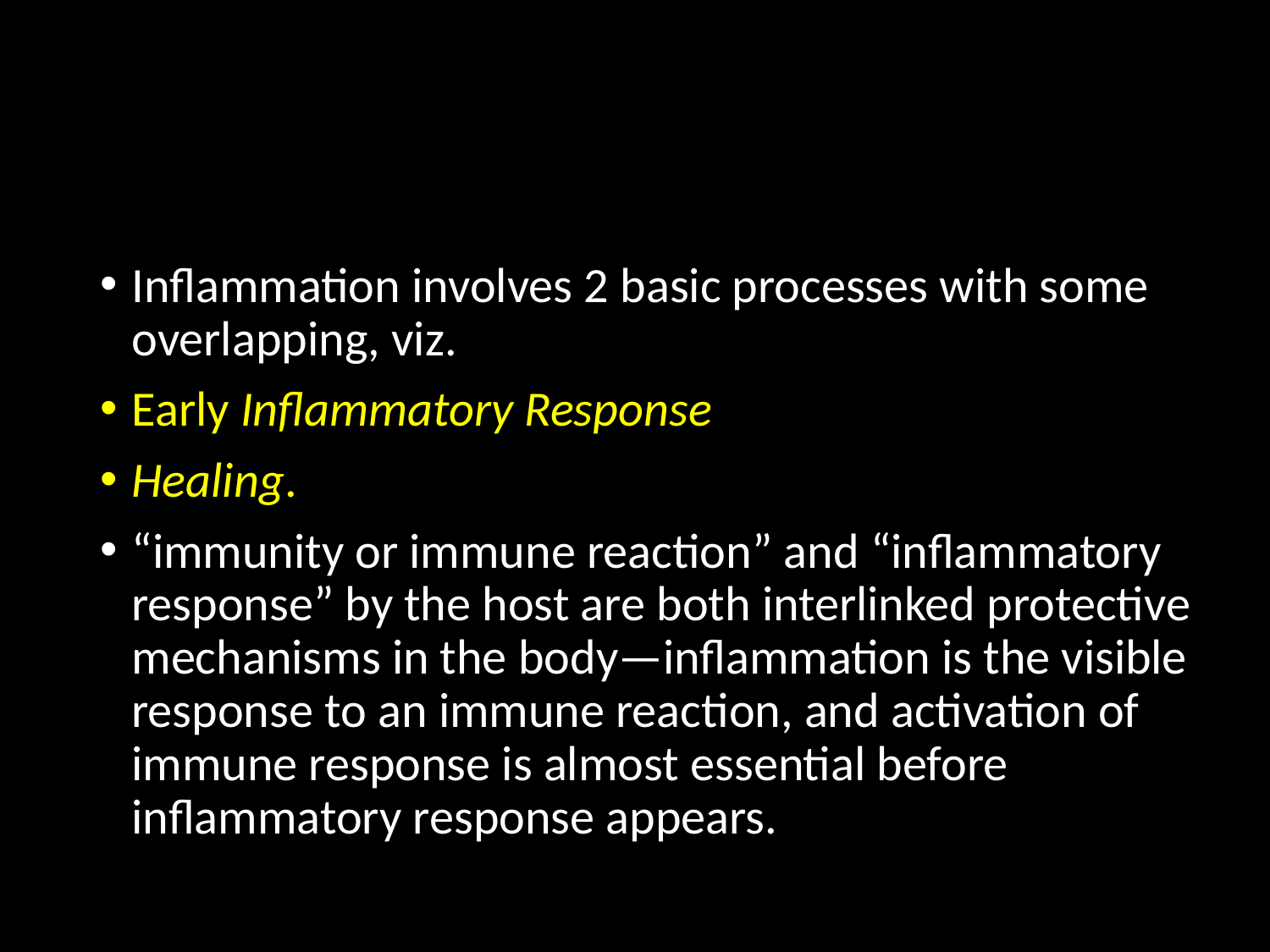

#
Inflammation involves 2 basic processes with some overlapping, viz.
Early Inflammatory Response
Healing.
“immunity or immune reaction” and “inflammatory response” by the host are both interlinked protective mechanisms in the body—inflammation is the visible response to an immune reaction, and activation of immune response is almost essential before inflammatory response appears.